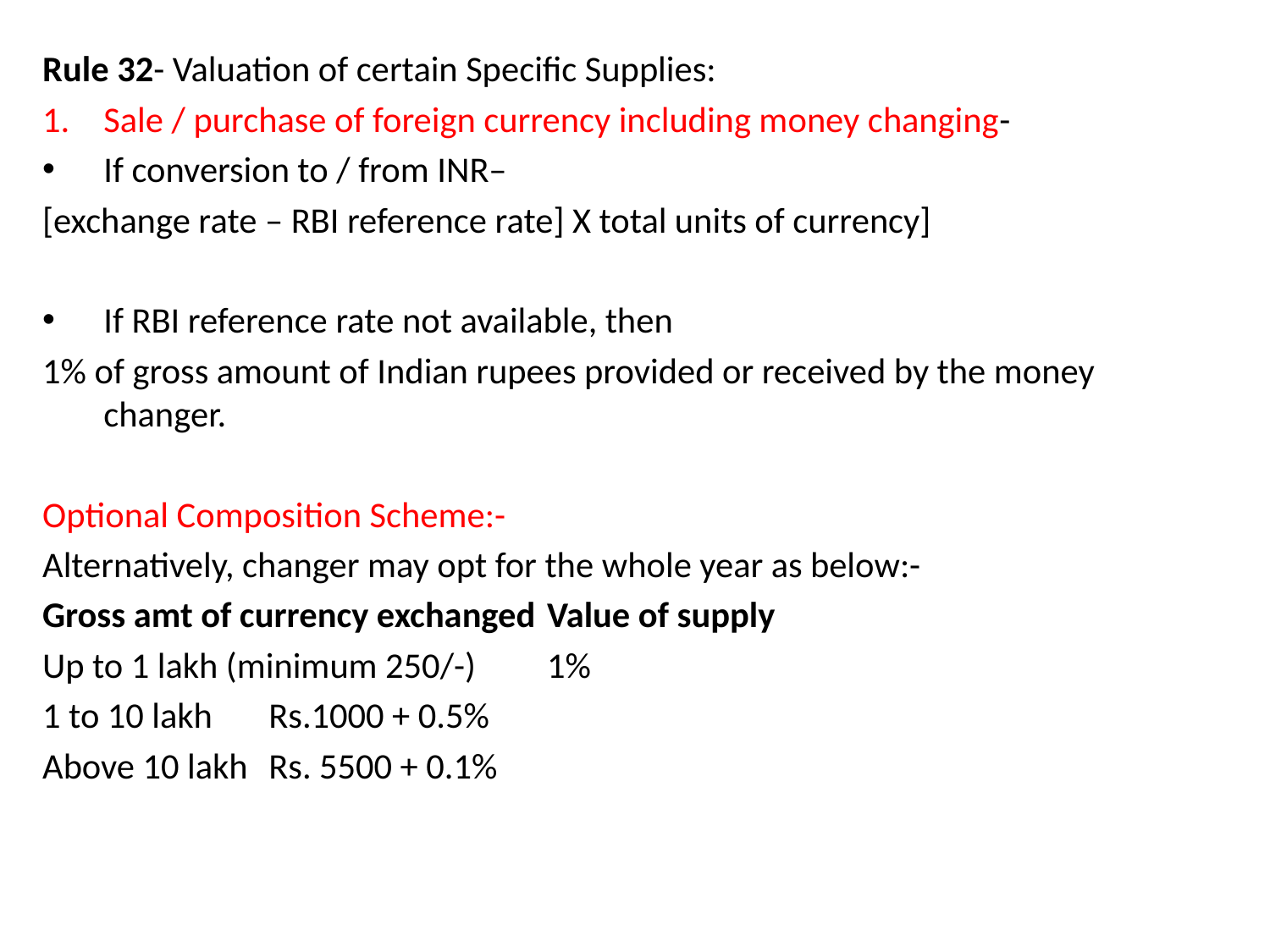

Rule 32- Valuation of certain Specific Supplies:
Sale / purchase of foreign currency including money changing-
If conversion to / from INR–
[exchange rate – RBI reference rate] X total units of currency]

If RBI reference rate not available, then
1% of gross amount of Indian rupees provided or received by the money changer.

Optional Composition Scheme:-
Alternatively, changer may opt for the whole year as below:-
Gross amt of currency exchanged		Value of supply
Up to 1 lakh (minimum 250/-)			1%
1 to 10 lakh					Rs.1000 + 0.5%
Above 10 lakh					Rs. 5500 + 0.1%